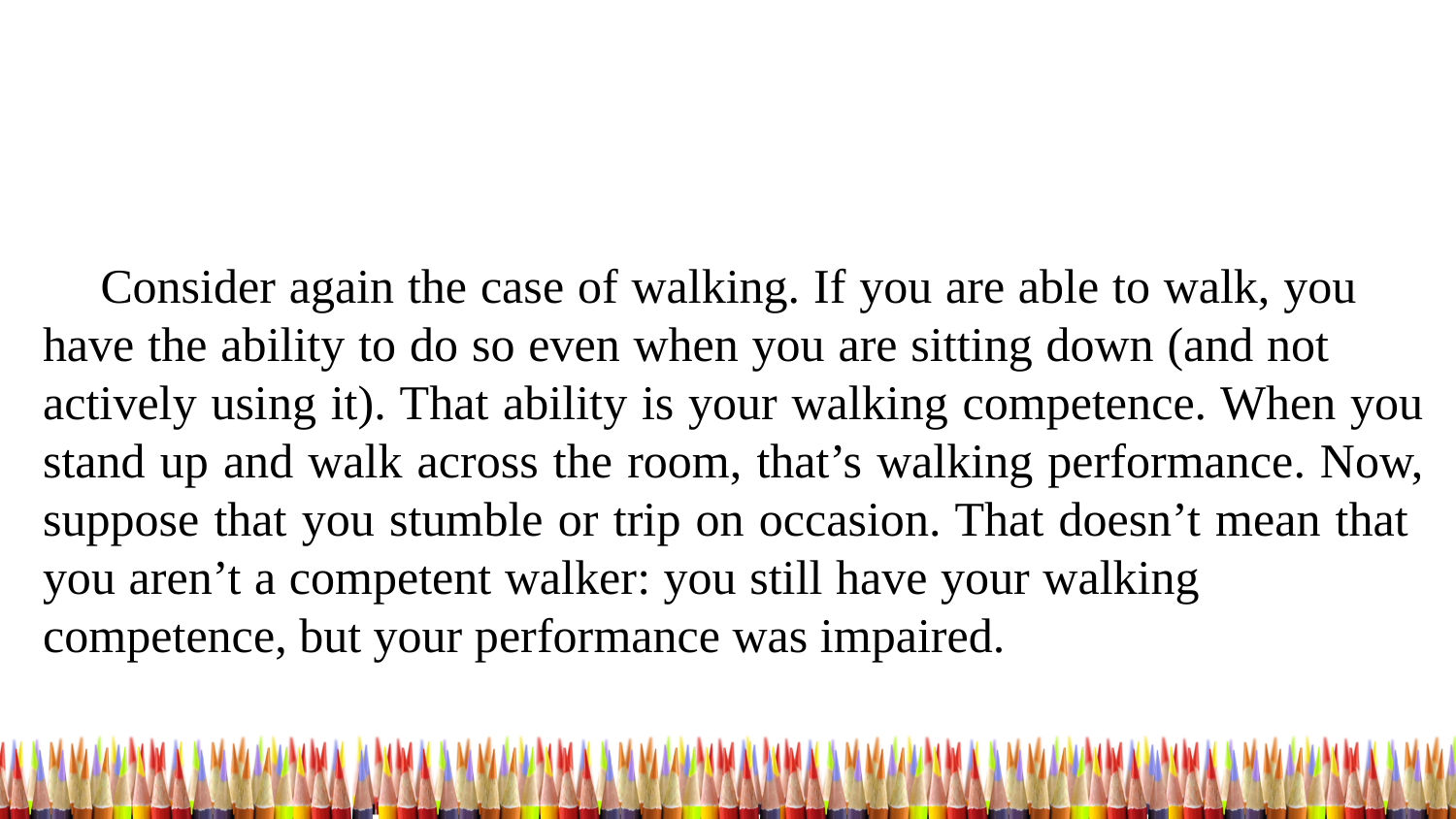

Consider again the case of walking. If you are able to walk, you      have the ability to do so even when you are sitting down (and not        actively using it). That ability is your walking competence. When you stand up and walk across the room, that’s walking performance. Now, suppose that you stumble or trip on occasion. That doesn’t mean that  you aren’t a competent walker: you still have your walking                  competence, but your performance was impaired.